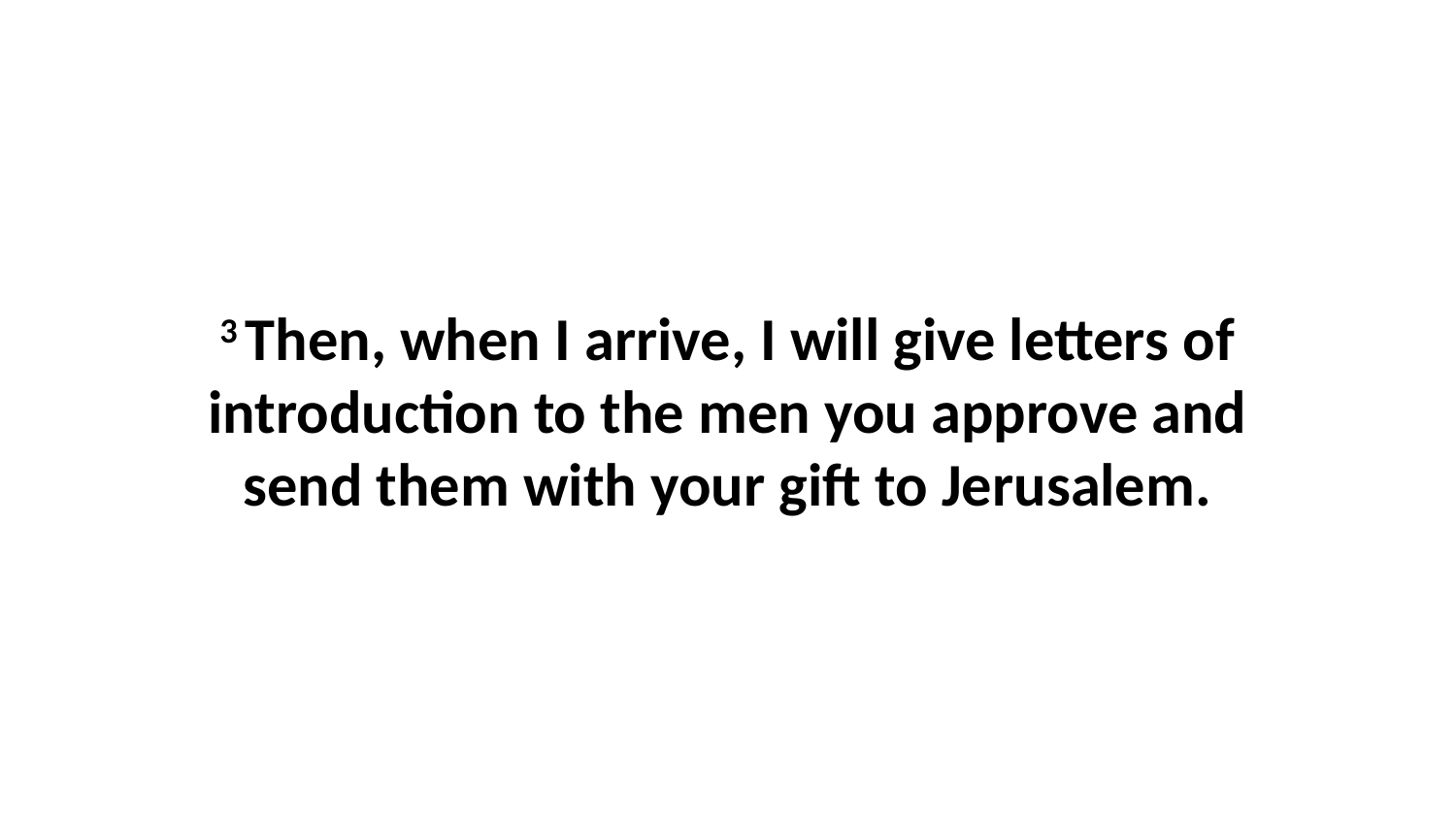

3 Then, when I arrive, I will give letters of introduction to the men you approve and send them with your gift to Jerusalem.